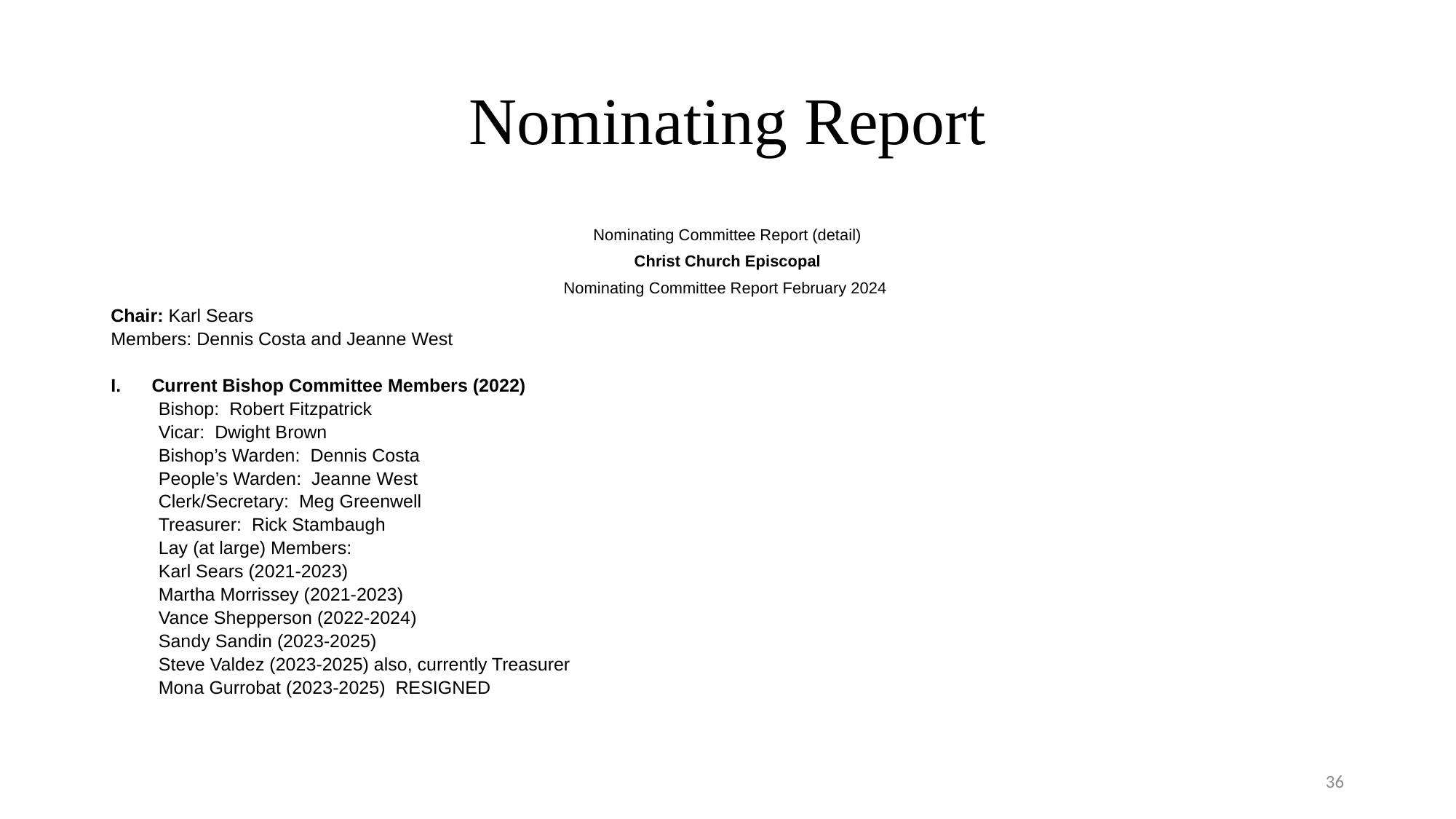

# Nominating Report
Nominating Committee Report (detail)
Christ Church Episcopal
Nominating Committee Report February 2024
Chair: Karl Sears
Members: Dennis Costa and Jeanne West

 Current Bishop Committee Members (2022)
Bishop:  Robert Fitzpatrick
Vicar:  Dwight Brown
Bishop’s Warden:  Dennis Costa
People’s Warden:  Jeanne West
Clerk/Secretary:  Meg Greenwell
Treasurer:  Rick Stambaugh
Lay (at large) Members:
	Karl Sears (2021-2023)
	Martha Morrissey (2021-2023)
	Vance Shepperson (2022-2024)
	Sandy Sandin (2023-2025)
	Steve Valdez (2023-2025) also, currently Treasurer
	Mona Gurrobat (2023-2025)  RESIGNED

36